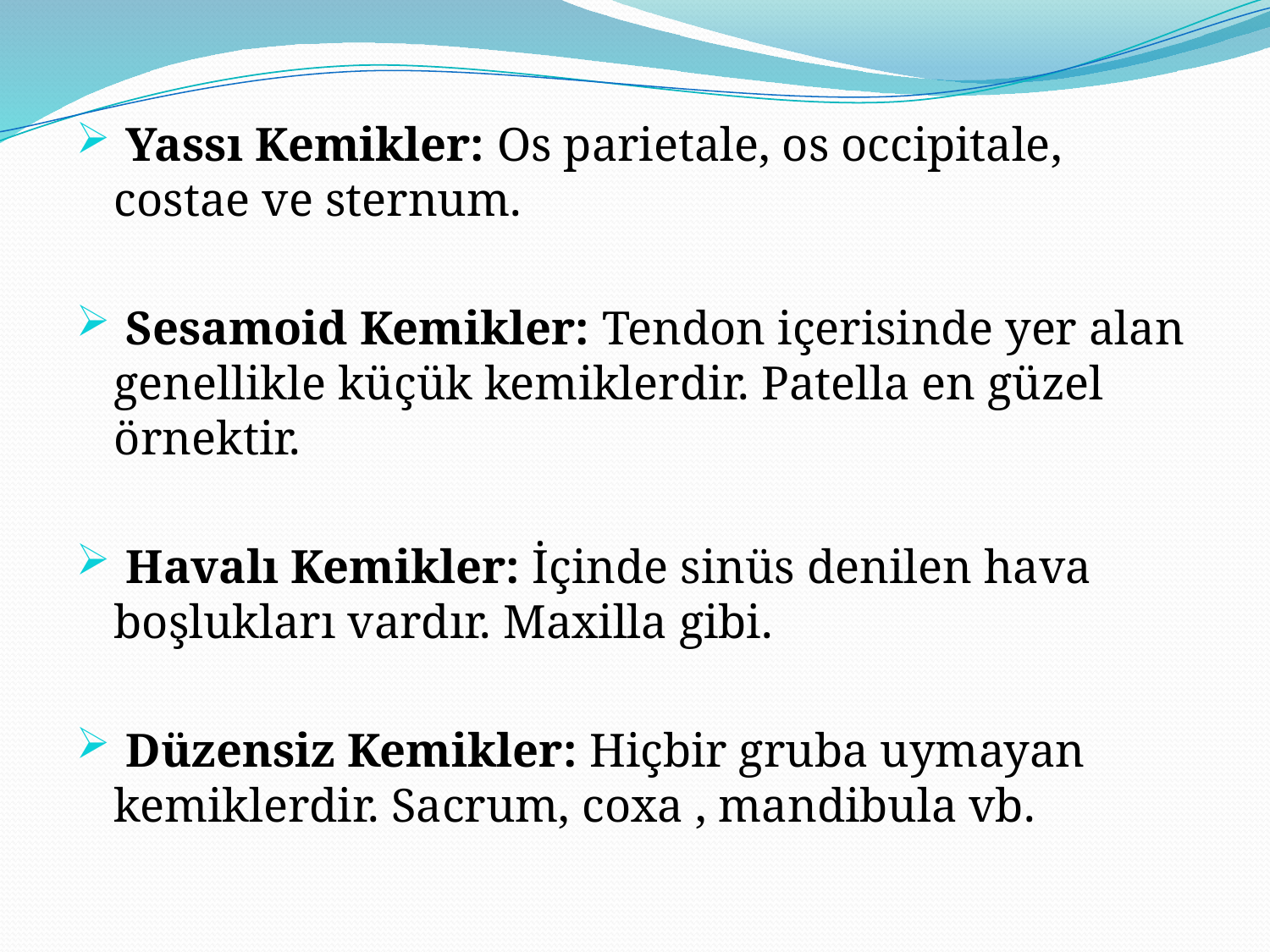

#
 Yassı Kemikler: Os parietale, os occipitale, costae ve sternum.

 Sesamoid Kemikler: Tendon içerisinde yer alan genellikle küçük kemiklerdir. Patella en güzel örnektir.

 Havalı Kemikler: İçinde sinüs denilen hava boşlukları vardır. Maxilla gibi.

 Düzensiz Kemikler: Hiçbir gruba uymayan kemiklerdir. Sacrum, coxa , mandibula vb.